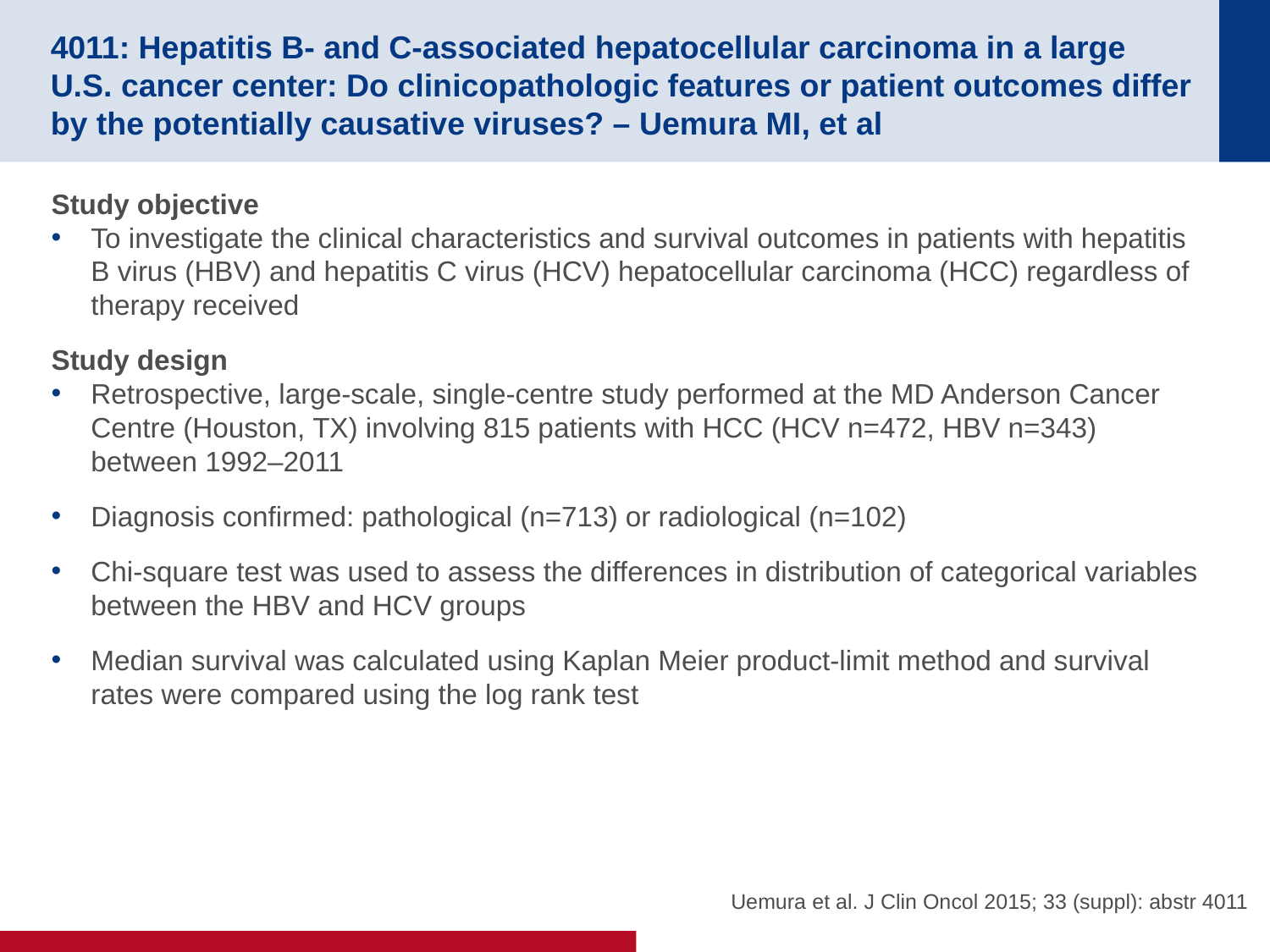

# 4011: Hepatitis B- and C-associated hepatocellular carcinoma in a large U.S. cancer center: Do clinicopathologic features or patient outcomes differ by the potentially causative viruses? – Uemura MI, et al
Study objective
To investigate the clinical characteristics and survival outcomes in patients with hepatitis B virus (HBV) and hepatitis C virus (HCV) hepatocellular carcinoma (HCC) regardless of therapy received
Study design
Retrospective, large-scale, single-centre study performed at the MD Anderson Cancer Centre (Houston, TX) involving 815 patients with HCC (HCV n=472, HBV n=343) between 1992–2011
Diagnosis confirmed: pathological (n=713) or radiological (n=102)
Chi-square test was used to assess the differences in distribution of categorical variables between the HBV and HCV groups
Median survival was calculated using Kaplan Meier product-limit method and survival rates were compared using the log rank test

Uemura et al. J Clin Oncol 2015; 33 (suppl): abstr 4011